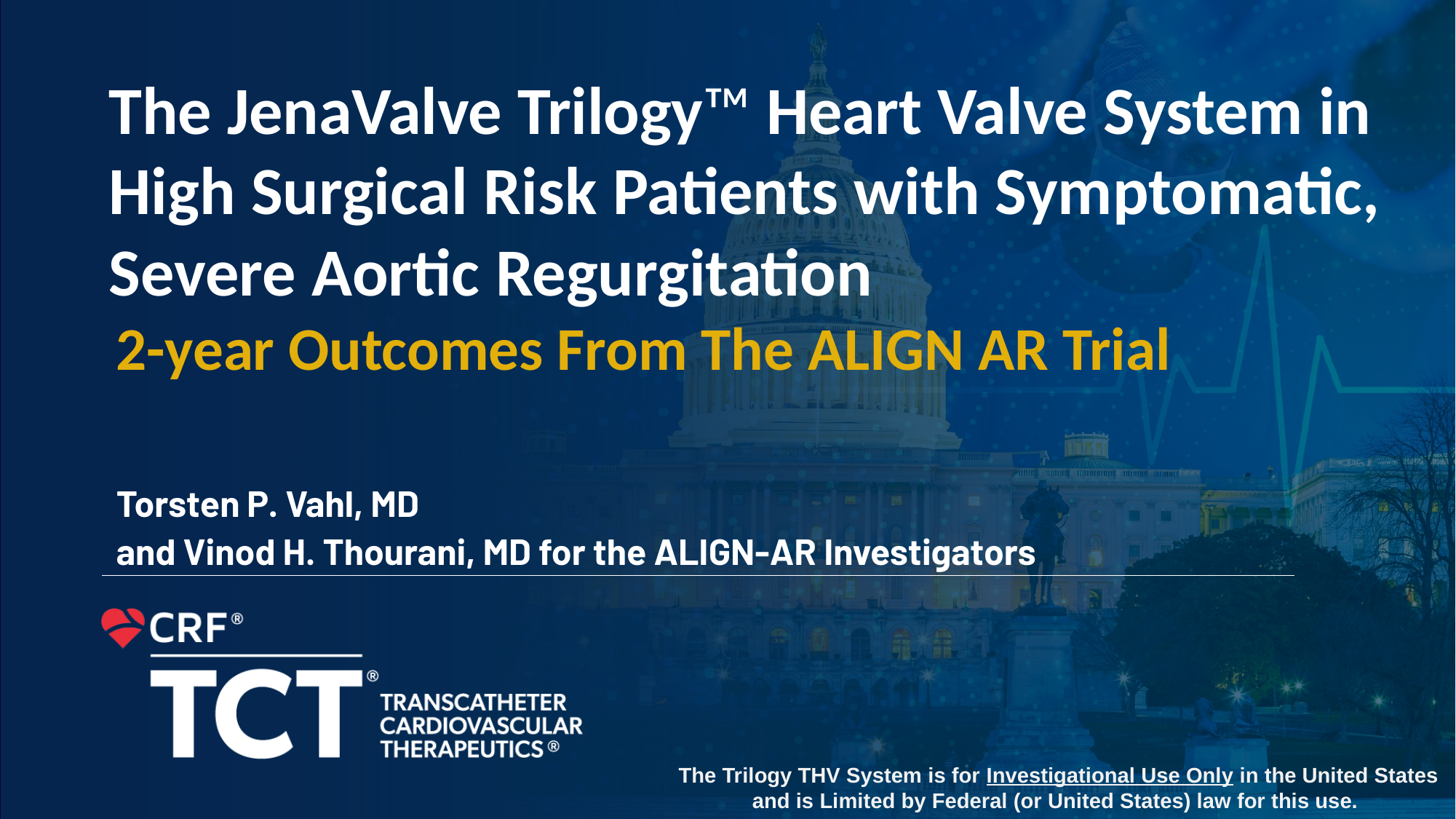

The JenaValve Trilogy™ Heart Valve System in High Surgical Risk Patients with Symptomatic, Severe Aortic Regurgitation
2-year Outcomes From The ALIGN AR Trial
Torsten P. Vahl, MD
and Vinod H. Thourani, MD for the ALIGN-AR Investigators
The Trilogy THV System is for Investigational Use Only in the United States and is Limited by Federal (or United States) law for this use.